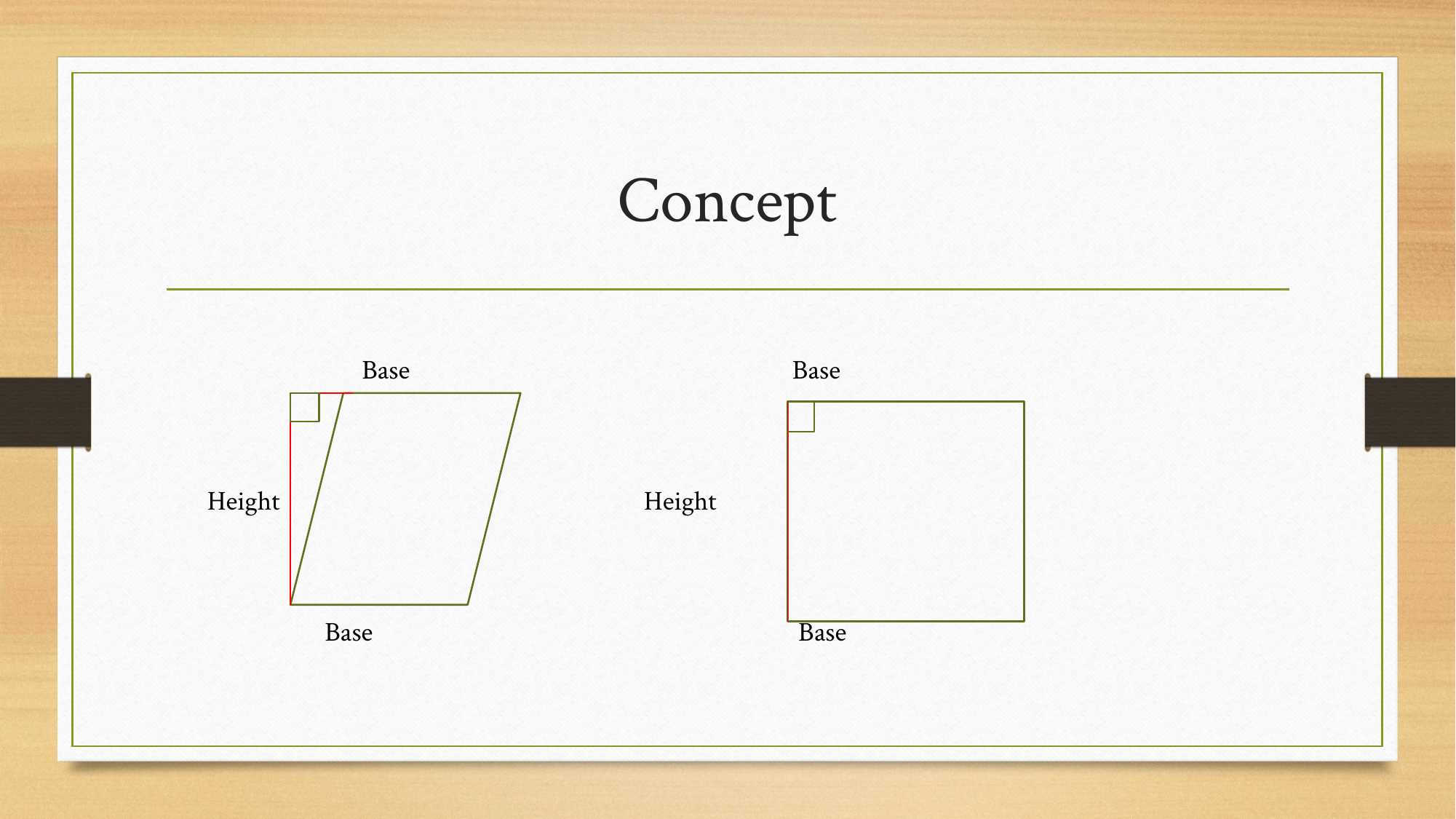

# Concept

                         Base                                                              Base

Height                                                           Height

                   Base                                                                     Base